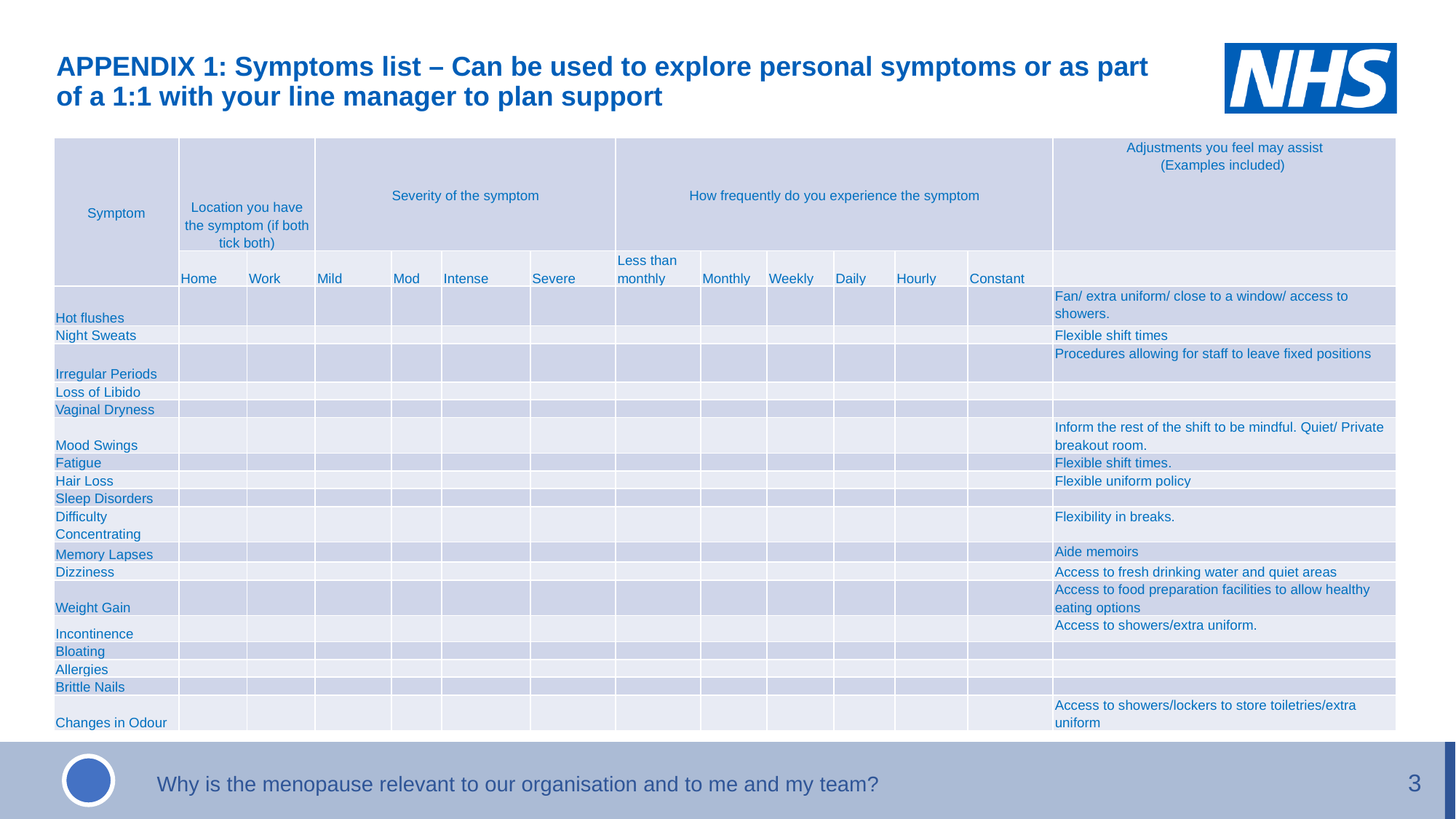

# APPENDIX 1: Symptoms list – Can be used to explore personal symptoms or as part of a 1:1 with your line manager to plan support
| Symptom | Location you have the symptom (if both tick both) |  | Severity of the symptom |  |  |  | How frequently do you experience the symptom |  |  |  |  |  | Adjustments you feel may assist (Examples included) |
| --- | --- | --- | --- | --- | --- | --- | --- | --- | --- | --- | --- | --- | --- |
|  | Home | Work | Mild | Mod | Intense | Severe | Less than monthly | Monthly | Weekly | Daily | Hourly | Constant |  |
| Hot flushes |  |  |  |  |  |  |  |  |  |  |  |  | Fan/ extra uniform/ close to a window/ access to showers. |
| Night Sweats |  |  |  |  |  |  |  |  |  |  |  |  | Flexible shift times |
| Irregular Periods |  |  |  |  |  |  |  |  |  |  |  |  | Procedures allowing for staff to leave fixed positions |
| Loss of Libido |  |  |  |  |  |  |  |  |  |  |  |  |  |
| Vaginal Dryness |  |  |  |  |  |  |  |  |  |  |  |  |  |
| Mood Swings |  |  |  |  |  |  |  |  |  |  |  |  | Inform the rest of the shift to be mindful. Quiet/ Private breakout room. |
| Fatigue |  |  |  |  |  |  |  |  |  |  |  |  | Flexible shift times. |
| Hair Loss |  |  |  |  |  |  |  |  |  |  |  |  | Flexible uniform policy |
| Sleep Disorders |  |  |  |  |  |  |  |  |  |  |  |  |  |
| Difficulty Concentrating |  |  |  |  |  |  |  |  |  |  |  |  | Flexibility in breaks. |
| Memory Lapses |  |  |  |  |  |  |  |  |  |  |  |  | Aide memoirs |
| Dizziness |  |  |  |  |  |  |  |  |  |  |  |  | Access to fresh drinking water and quiet areas |
| Weight Gain |  |  |  |  |  |  |  |  |  |  |  |  | Access to food preparation facilities to allow healthy eating options |
| Incontinence |  |  |  |  |  |  |  |  |  |  |  |  | Access to showers/extra uniform. |
| Bloating |  |  |  |  |  |  |  |  |  |  |  |  |  |
| Allergies |  |  |  |  |  |  |  |  |  |  |  |  |  |
| Brittle Nails |  |  |  |  |  |  |  |  |  |  |  |  |  |
| Changes in Odour |  |  |  |  |  |  |  |  |  |  |  |  | Access to showers/lockers to store toiletries/extra uniform |

3
Why is the menopause relevant to our organisation and to me and my team?

3 |